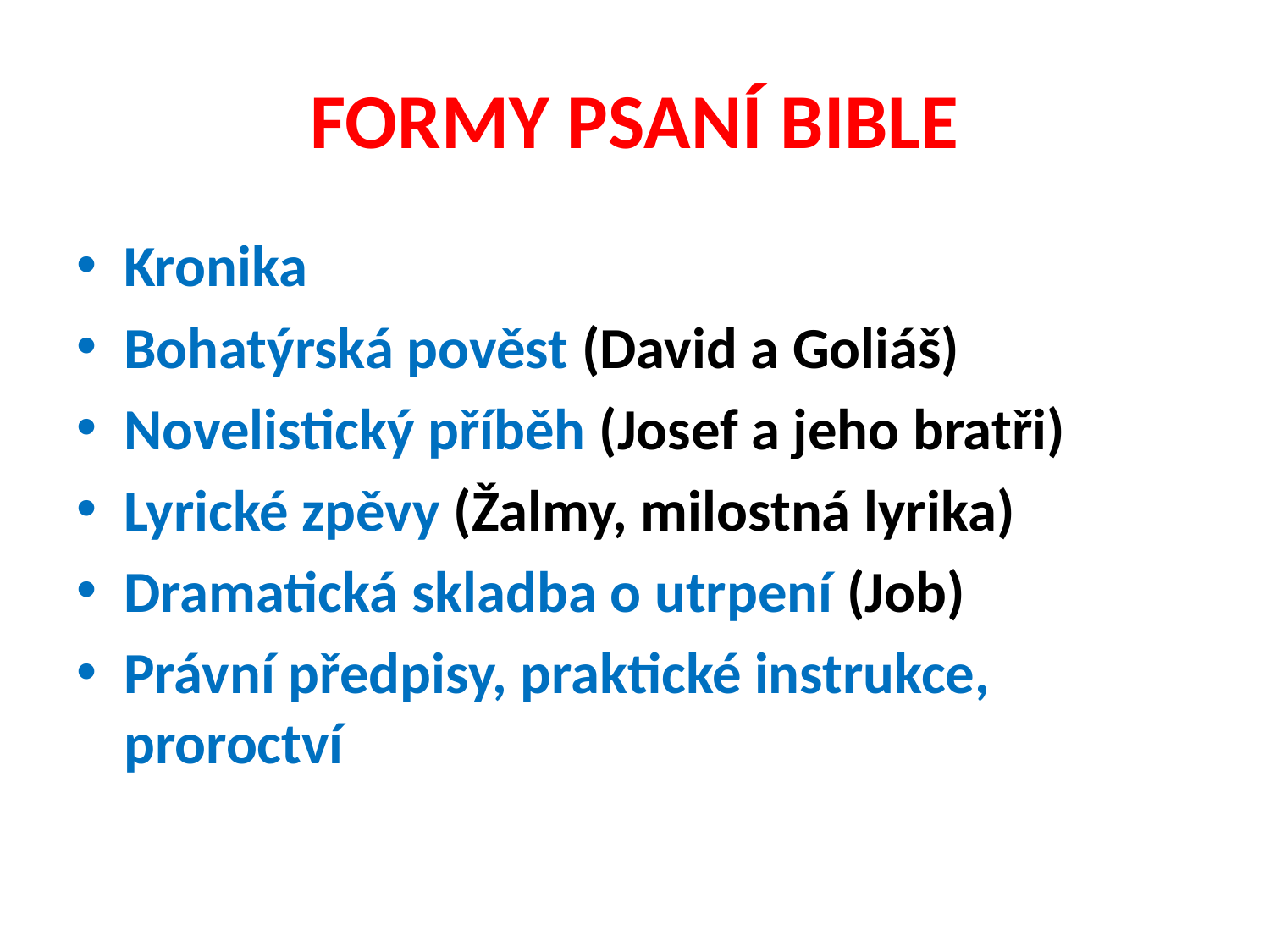

# FORMY PSANÍ BIBLE
Kronika
Bohatýrská pověst (David a Goliáš)
Novelistický příběh (Josef a jeho bratři)
Lyrické zpěvy (Žalmy, milostná lyrika)
Dramatická skladba o utrpení (Job)
Právní předpisy, praktické instrukce, proroctví